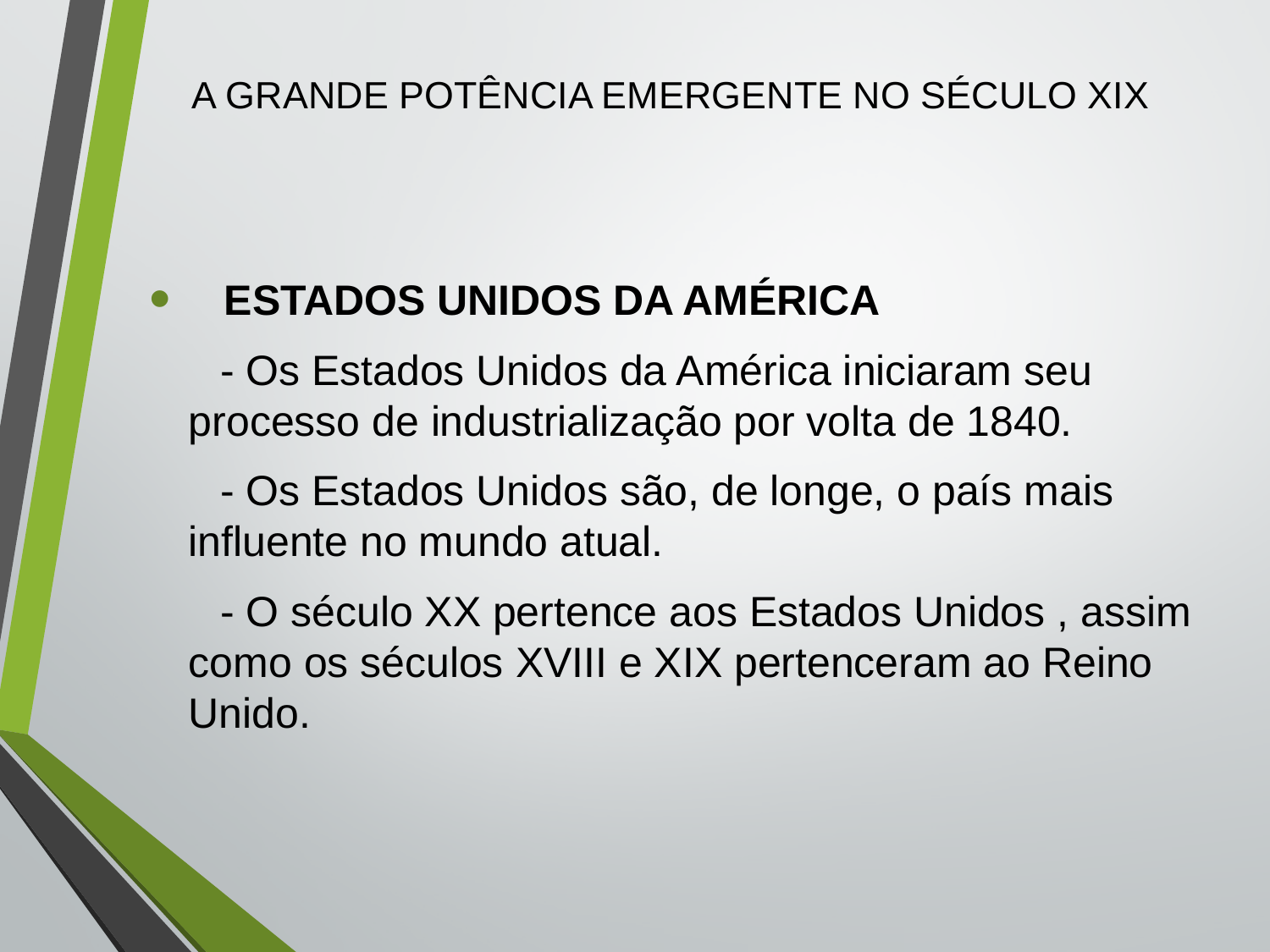

# A GRANDE POTÊNCIA EMERGENTE NO SÉCULO XIX
   ESTADOS UNIDOS DA AMÉRICA
      - Os Estados Unidos da América iniciaram seu processo de industrialização por volta de 1840.
      - Os Estados Unidos são, de longe, o país mais influente no mundo atual.
      - O século XX pertence aos Estados Unidos , assim como os séculos XVIII e XIX pertenceram ao Reino Unido.